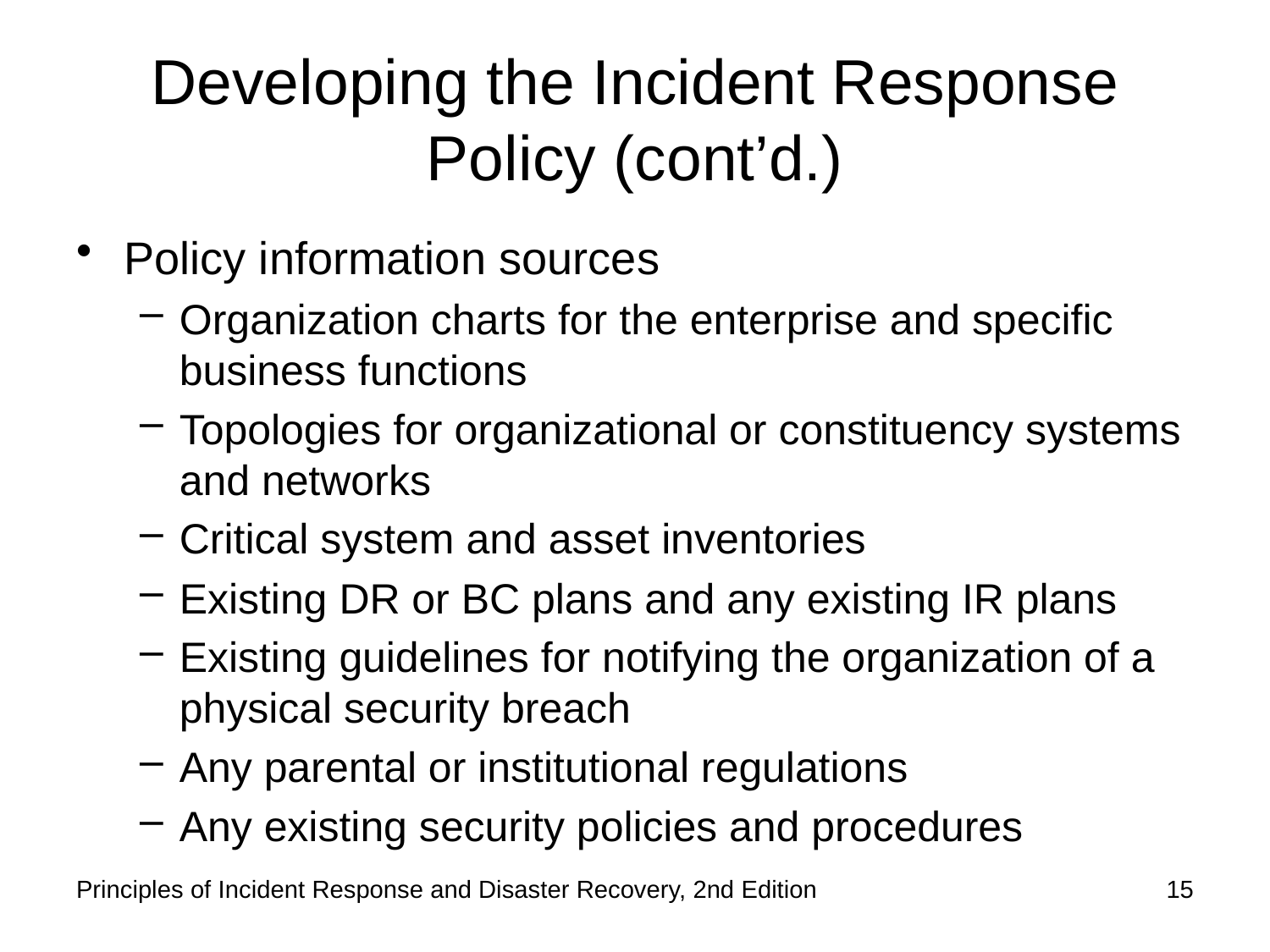

# Developing the Incident Response Policy (cont’d.)
Policy information sources
Organization charts for the enterprise and specific business functions
Topologies for organizational or constituency systems and networks
Critical system and asset inventories
Existing DR or BC plans and any existing IR plans
Existing guidelines for notifying the organization of a physical security breach
Any parental or institutional regulations
Any existing security policies and procedures
Principles of Incident Response and Disaster Recovery, 2nd Edition
15